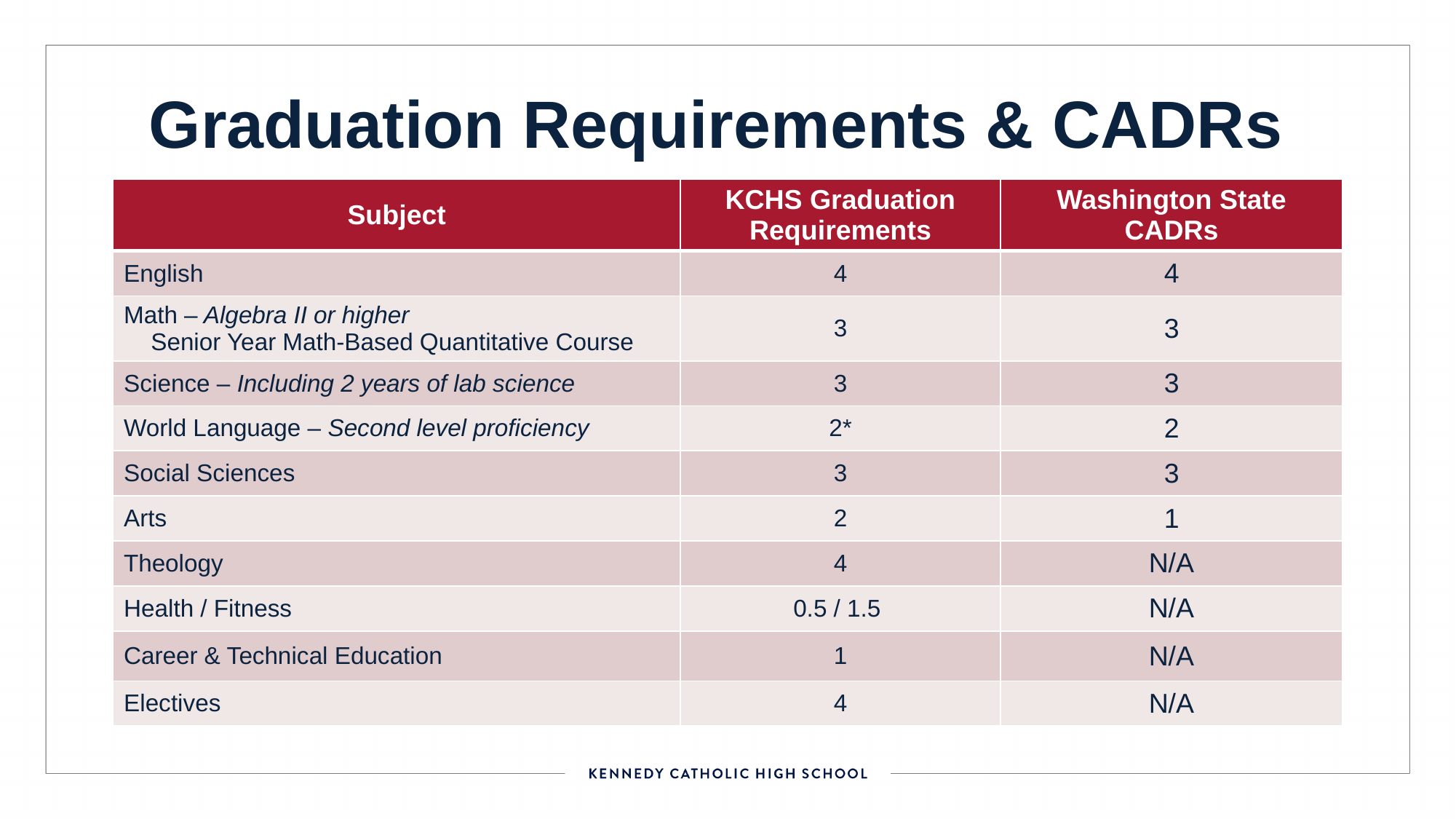

# Graduation Requirements & CADRs
| Subject | KCHS Graduation Requirements | Washington State CADRs |
| --- | --- | --- |
| English | 4 | 4 |
| Math – Algebra II or higher     Senior Year Math-Based Quantitative Course | 3 | 3 |
| Science – Including 2 years of lab science | 3 | 3 |
| World Language – Second level proficiency | 2\* | 2 |
| Social Sciences | 3 | 3 |
| Arts | 2 | 1 |
| Theology | 4 | N/A |
| Health / Fitness | 0.5 / 1.5 | N/A |
| Career & Technical Education | 1 | N/A |
| Electives | 4 | N/A |